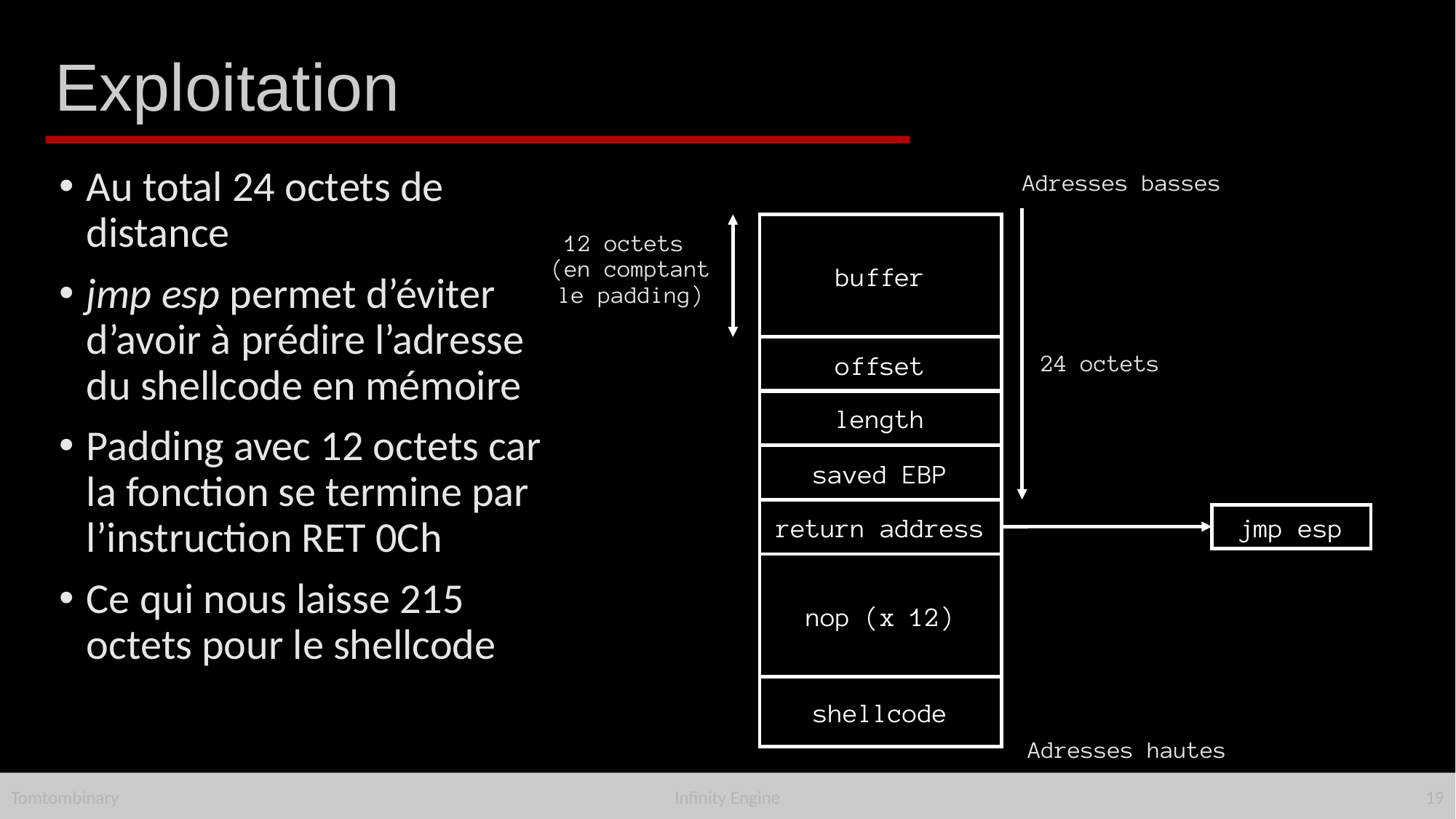

# Exploitation
Au total 24 octets de distance
jmp esp permet d’éviter d’avoir à prédire l’adresse du shellcode en mémoire
Padding avec 12 octets car la fonction se termine par l’instruction RET 0Ch
Ce qui nous laisse 215 octets pour le shellcode
Adresses basses
buffer
12 octets
(en comptant le padding)
offset
24 octets
length
saved EBP
return address
jmp esp
nop (x 12)
shellcode
Adresses hautes
19
Infinity Engine
Tomtombinary